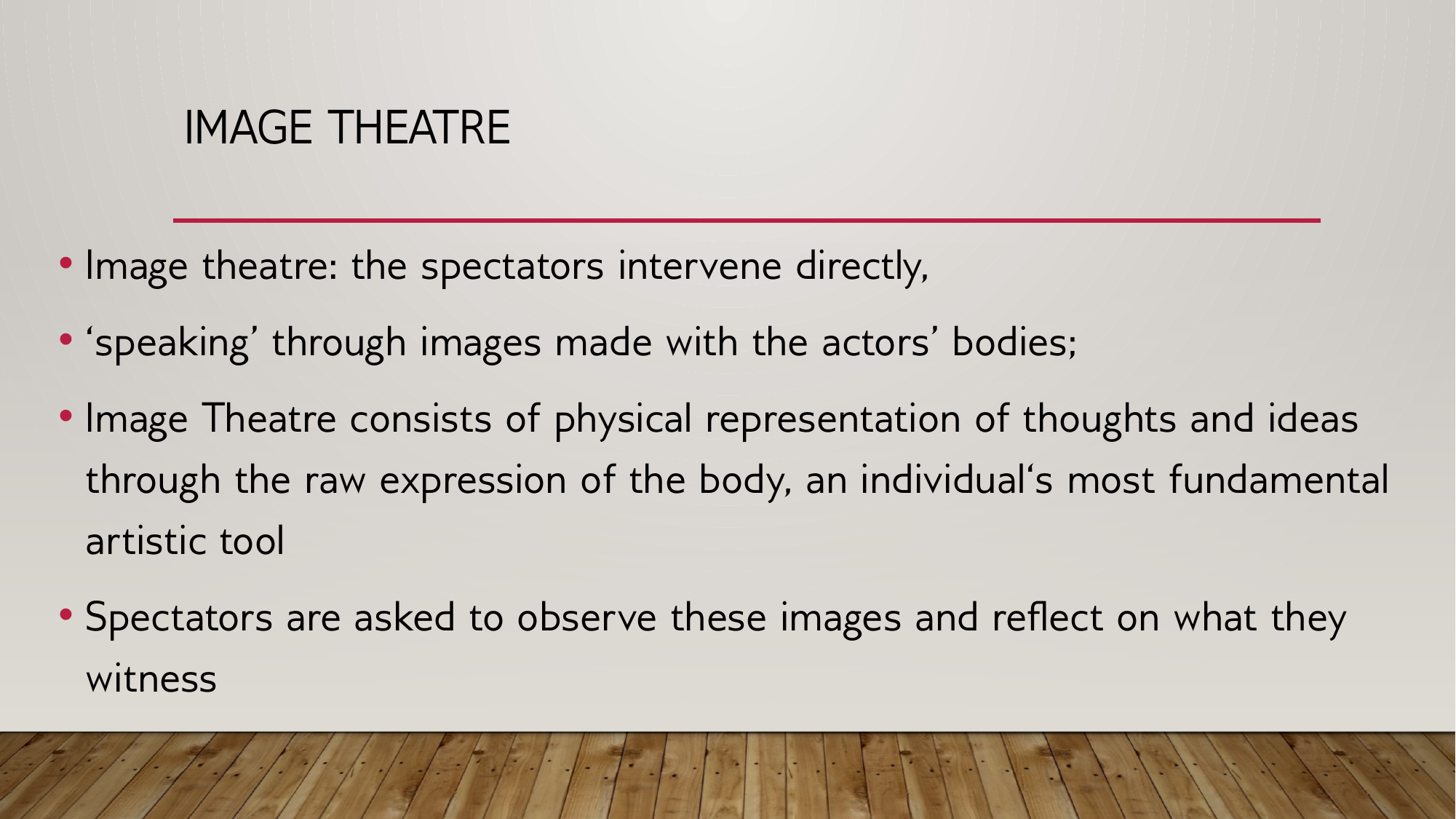

# Image Theatre
Image theatre: the spectators intervene directly,
‘speaking’ through images made with the actors’ bodies;
Image Theatre consists of physical representation of thoughts and ideas through the raw expression of the body, an individual‘s most fundamental artistic tool
Spectators are asked to observe these images and reflect on what they witness